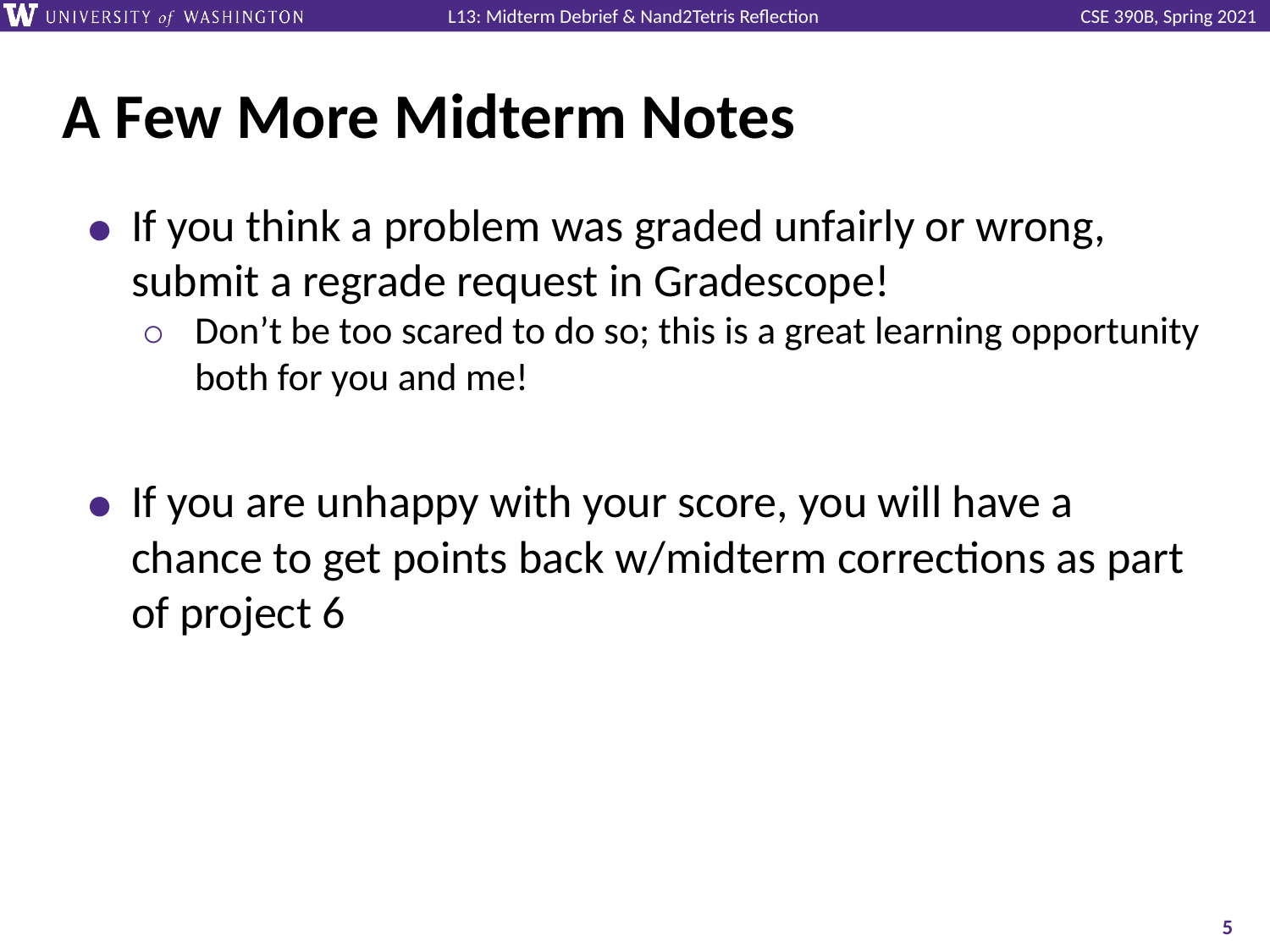

# A Few More Midterm Notes
If you think a problem was graded unfairly or wrong, submit a regrade request in Gradescope!
Don’t be too scared to do so; this is a great learning opportunity both for you and me!

If you are unhappy with your score, you will have a chance to get points back w/midterm corrections as part of project 6
5